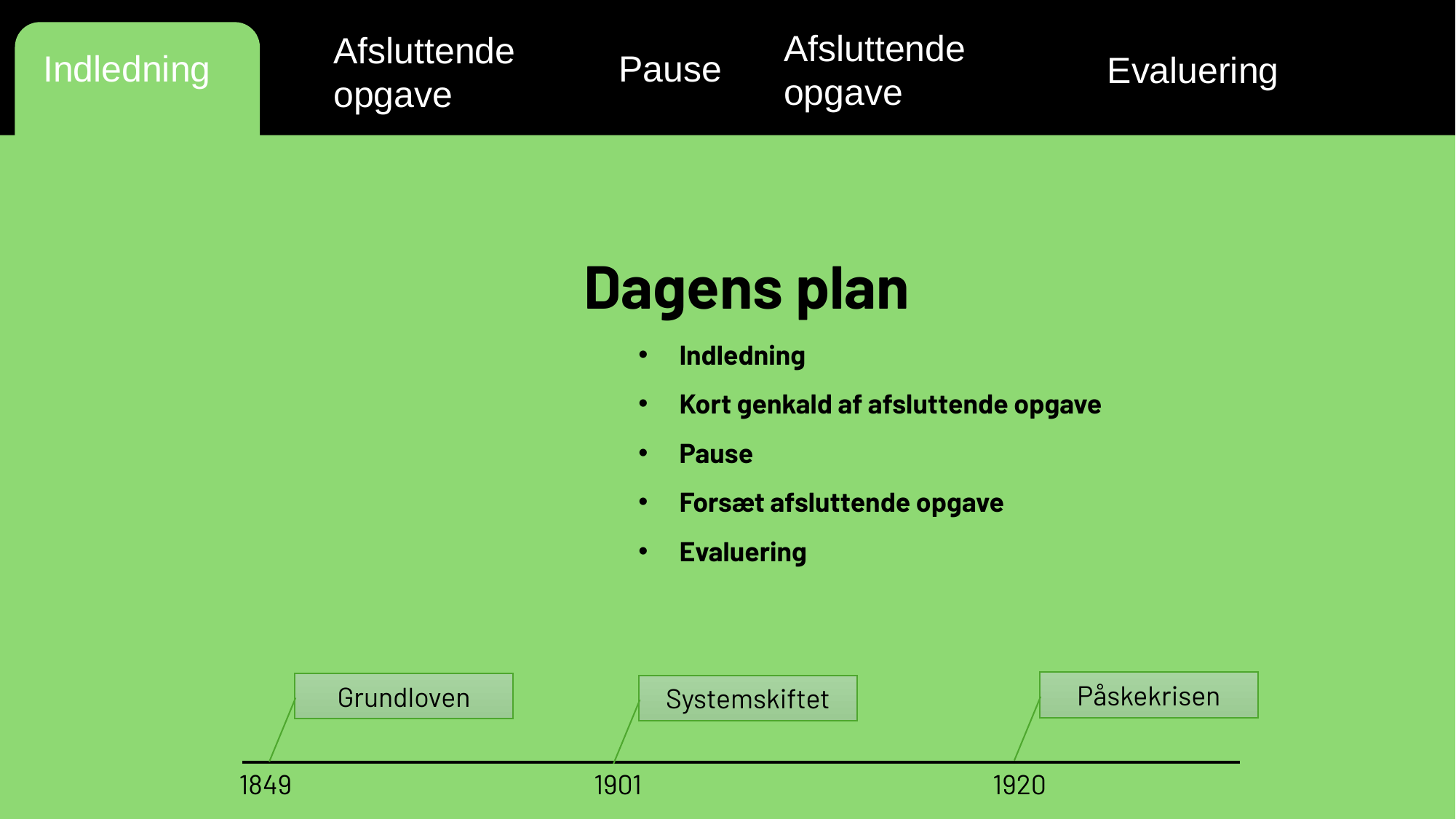

Afsluttende opgave
Afsluttende opgave

Pause
Indledning
Evaluering
Dagens plan
Indledning
Kort genkald af afsluttende opgave
Pause
Forsæt afsluttende opgave
Evaluering
Påskekrisen
Grundloven
Systemskiftet
1849
1901
1920